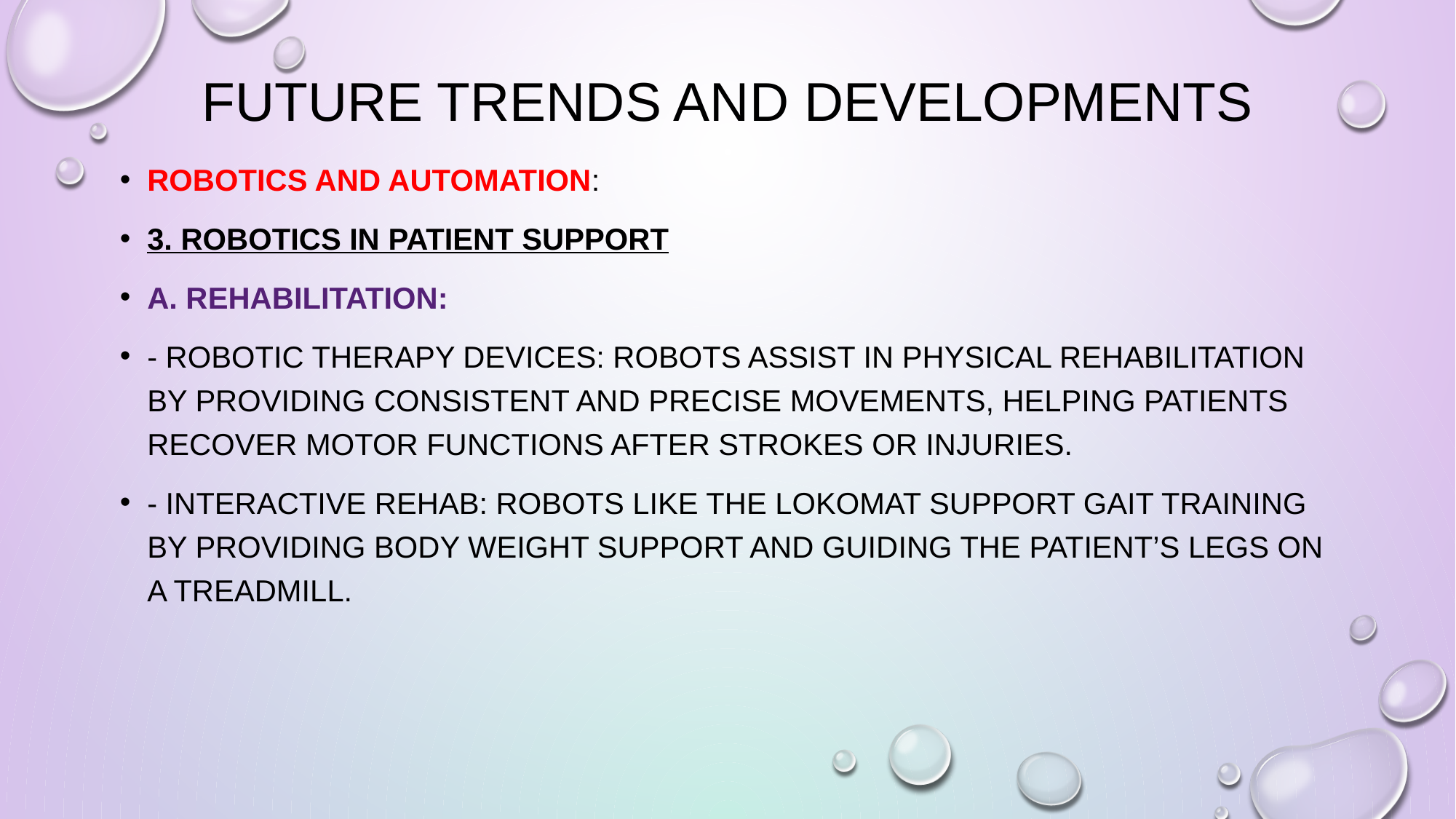

# Future Trends and Developments
Robotics and Automation:
3. Robotics in Patient Support
a. Rehabilitation:
- Robotic Therapy Devices: Robots assist in physical rehabilitation by providing consistent and precise movements, helping patients recover motor functions after strokes or injuries.
- Interactive Rehab: Robots like the Lokomat support gait training by providing body weight support and guiding the patient’s legs on a treadmill.